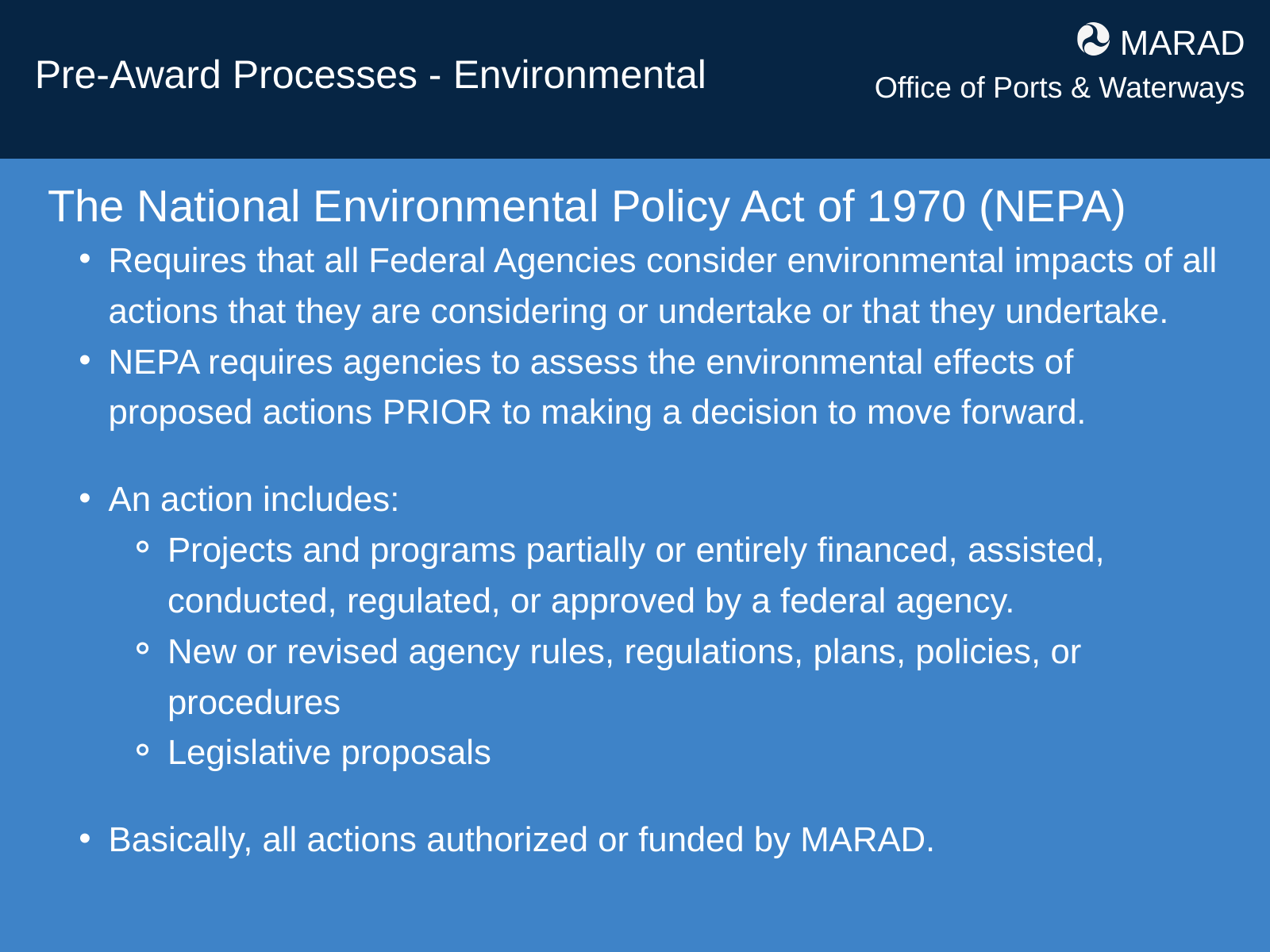

MARAD
Office of Ports & Waterways

Pre-Award Processes - Environmental
The National Environmental Policy Act of 1970 (NEPA)
Requires that all Federal Agencies consider environmental impacts of all actions that they are considering or undertake or that they undertake.
NEPA requires agencies to assess the environmental effects of proposed actions PRIOR to making a decision to move forward.

An action includes:
Projects and programs partially or entirely financed, assisted, conducted, regulated, or approved by a federal agency.
New or revised agency rules, regulations, plans, policies, or procedures
Legislative proposals

Basically, all actions authorized or funded by MARAD.